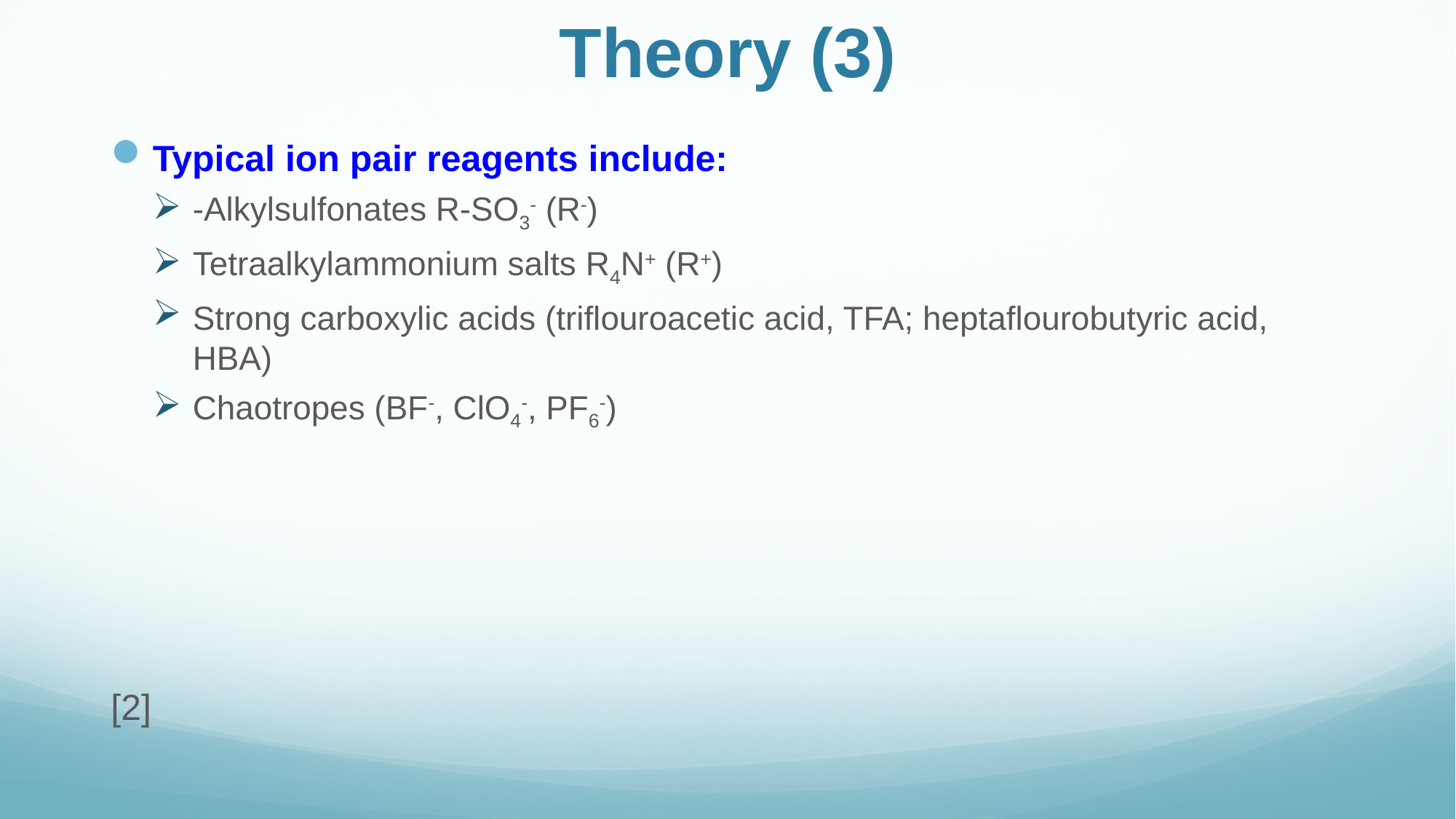

# Theory (3)
Typical ion pair reagents include:
-Alkylsulfonates R-SO3- (R-)
Tetraalkylammonium salts R4N+ (R+)
Strong carboxylic acids (triflouroacetic acid, TFA; heptaflourobutyric acid, HBA)
Chaotropes (BF-, ClO4-, PF6-)

[2]